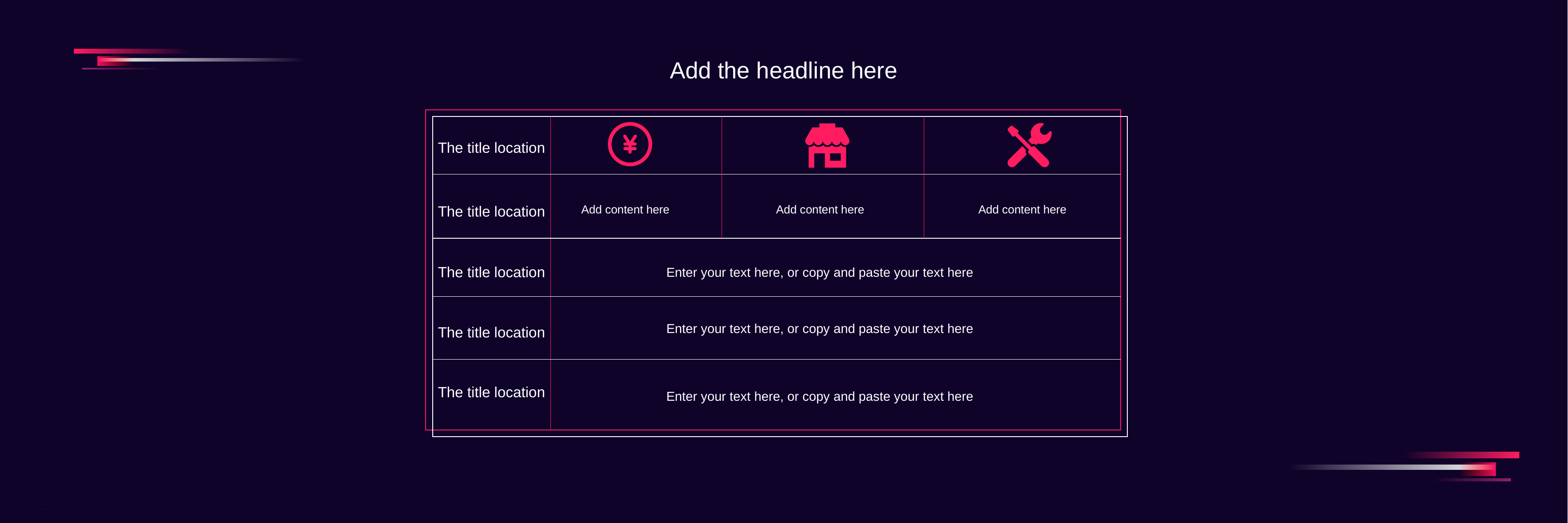

Add the headline here

The title location
The title location
Add content here
Add content here
Add content here
The title location
Enter your text here, or copy and paste your text here
Enter your text here, or copy and paste your text here
The title location
The title location
Enter your text here, or copy and paste your text here

PPTtemplate http://www.1ppt.com/moban/